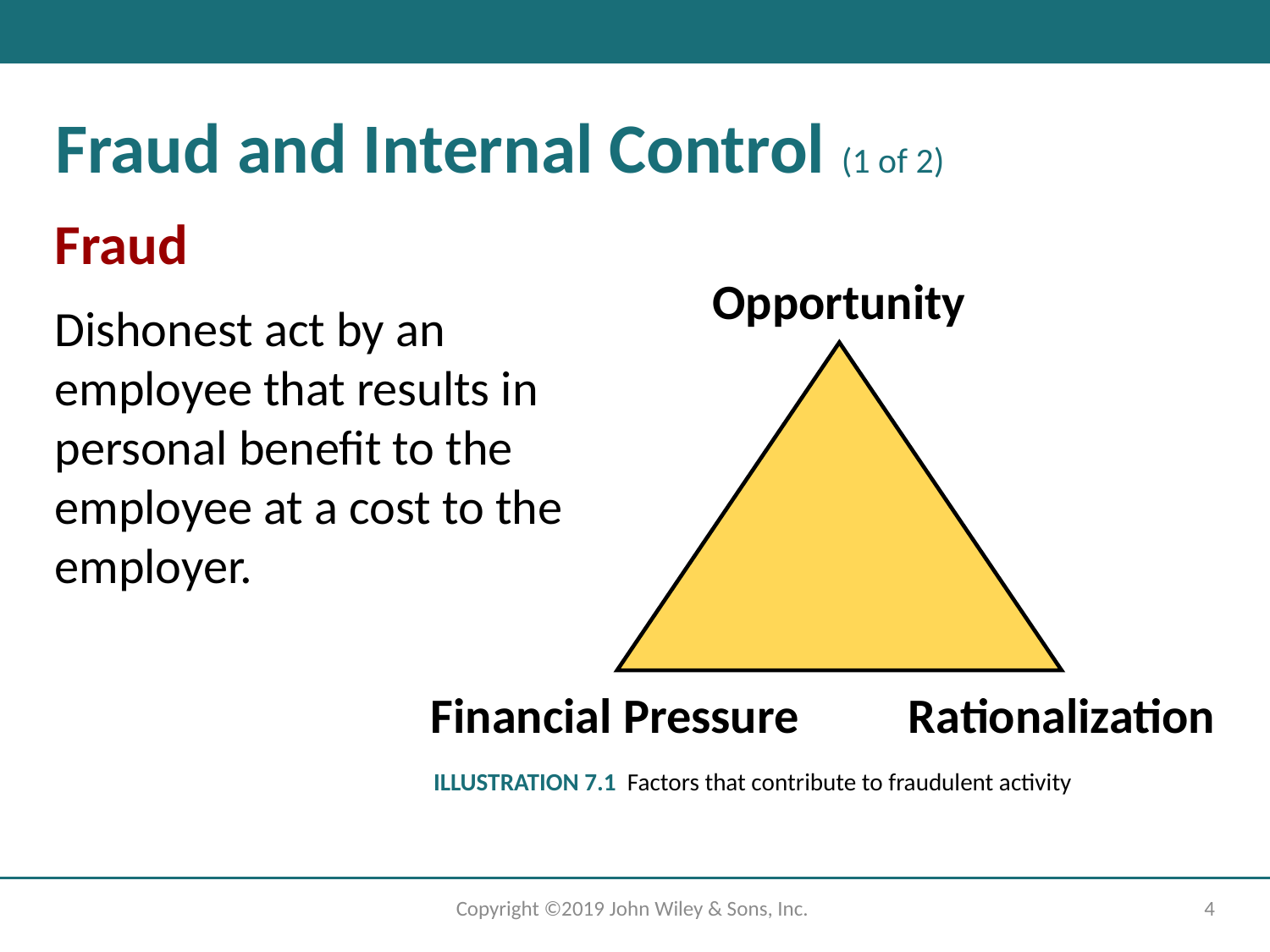

# Fraud and Internal Control (1 of 2)
Fraud
Dishonest act by an employee that results in personal benefit to the employee at a cost to the employer.
Opportunity

Rationalization
Financial Pressure
ILLUSTRATION 7.1  Factors that contribute to fraudulent activity
Copyright ©2019 John Wiley & Sons, Inc.
4